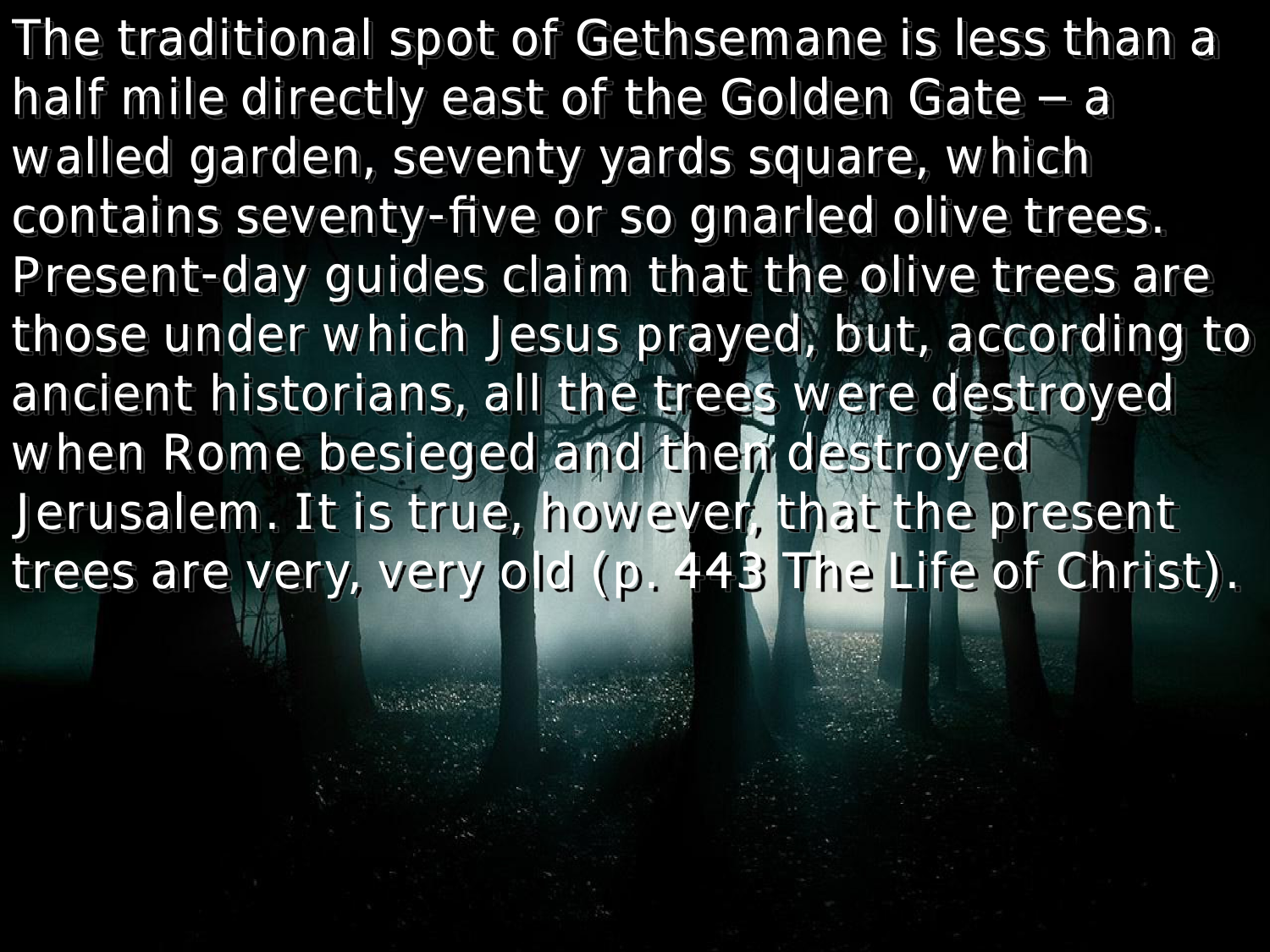

The traditional spot of Gethsemane is less than a half mile directly east of the Golden Gate – a walled garden, seventy yards square, which contains seventy-five or so gnarled olive trees. Present-day guides claim that the olive trees are those under which Jesus prayed, but, according to ancient historians, all the trees were destroyed when Rome besieged and then destroyed Jerusalem. It is true, however, that the present trees are very, very old (p. 443 The Life of Christ).